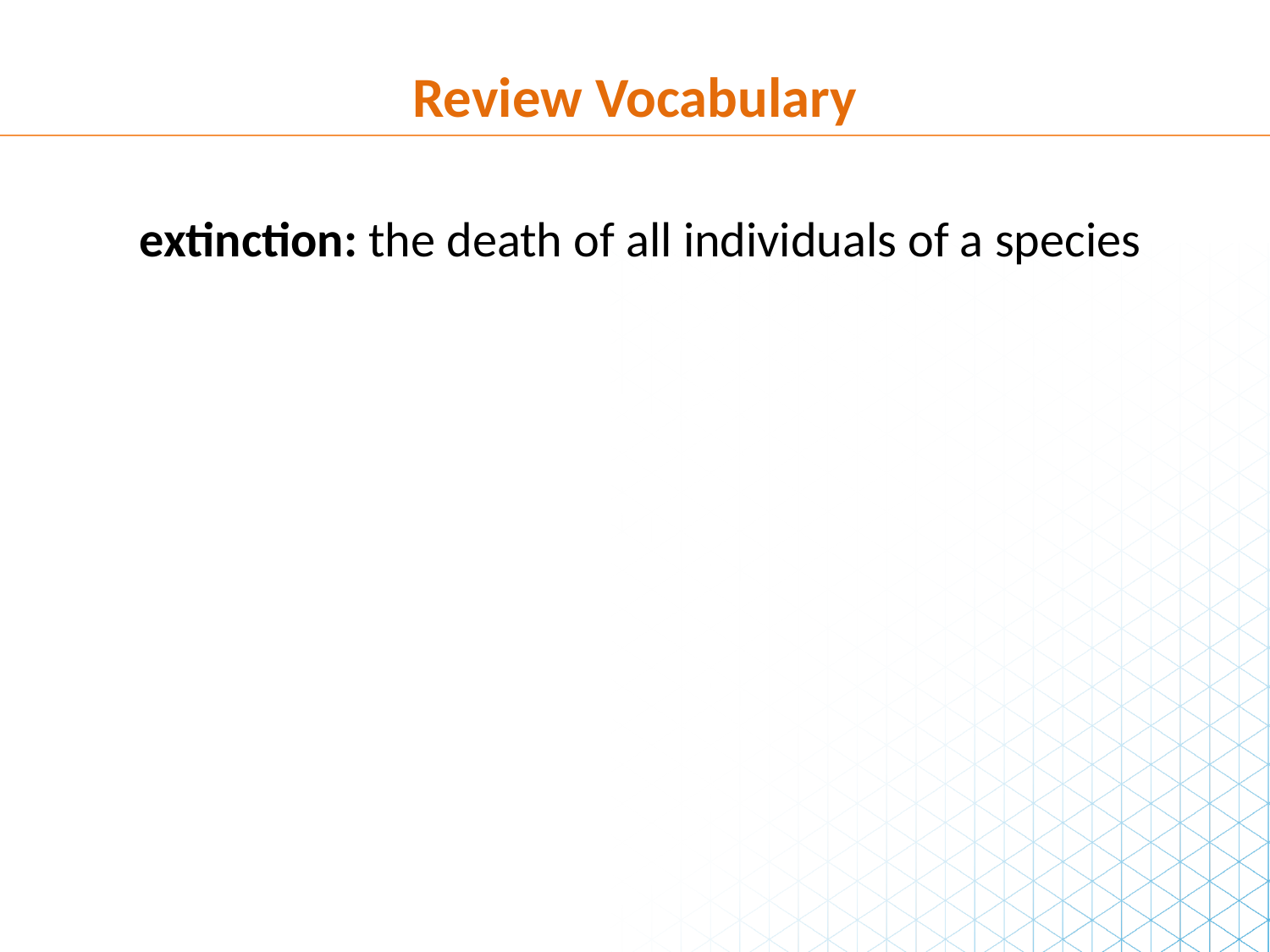

Review Vocabulary
extinction: the death of all individuals of a species